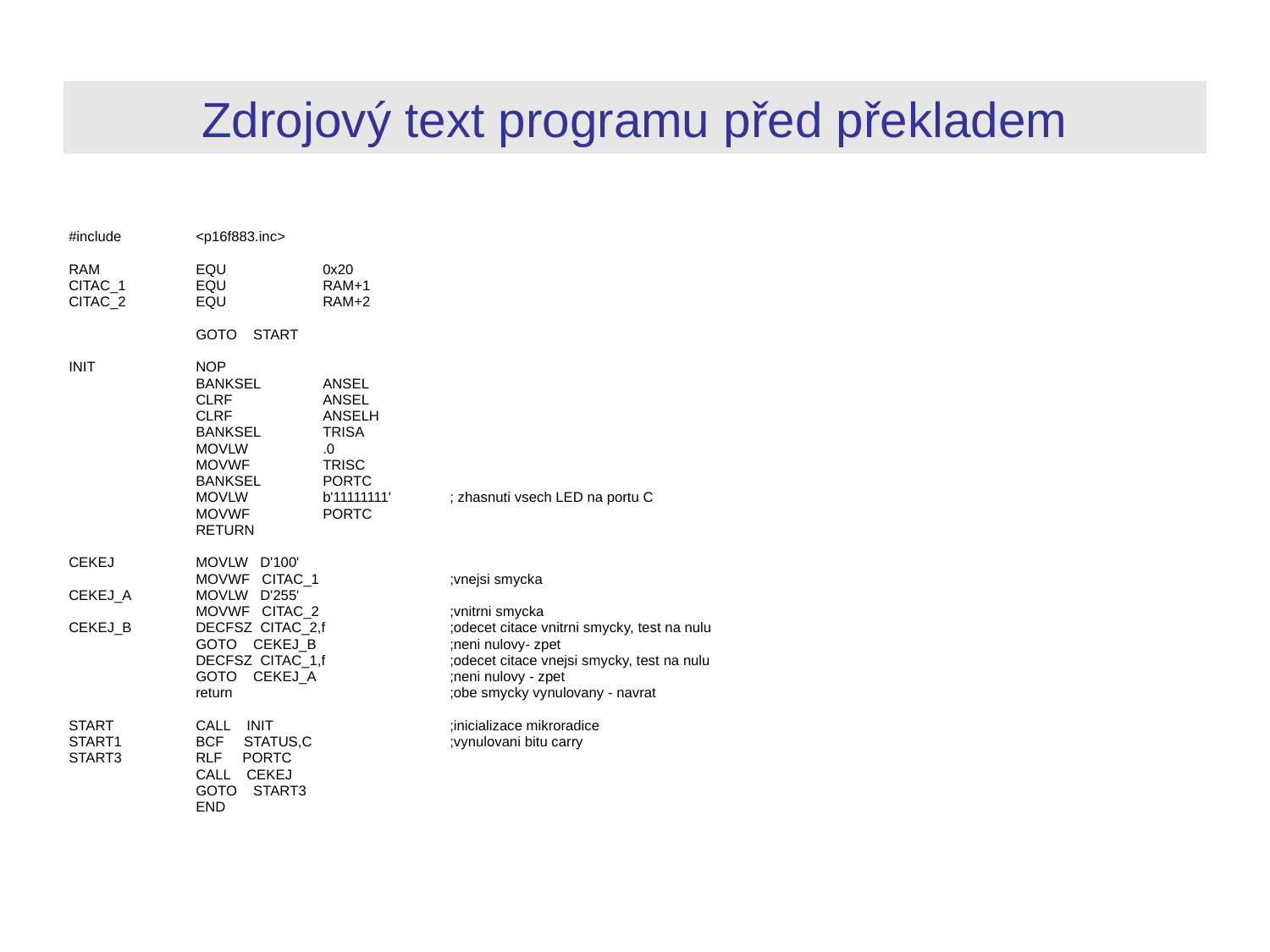

# Zdrojový text programu před překladem
#include	<p16f883.inc>

RAM	EQU	0x20
CITAC_1	EQU	RAM+1
CITAC_2	EQU	RAM+2

	GOTO    START

INIT    	NOP
        	BANKSEL	ANSEL
        	CLRF	ANSEL
        	CLRF	ANSELH
        	BANKSEL	TRISA
	MOVLW	.0
	MOVWF	TRISC
	BANKSEL	PORTC
	MOVLW     	b'11111111'     	; zhasnuti vsech LED na portu C
        	MOVWF 	PORTC
        	RETURN

CEKEJ   	MOVLW   D'100'
        	MOVWF   CITAC_1 	;vnejsi smycka
CEKEJ_A 	MOVLW   D'255'
        	MOVWF   CITAC_2         	;vnitrni smycka
CEKEJ_B 	DECFSZ  CITAC_2,f       	;odecet citace vnitrni smycky, test na nulu
        	GOTO    CEKEJ_B         	;neni nulovy- zpet
        	DECFSZ  CITAC_1,f      	;odecet citace vnejsi smycky, test na nulu
        	GOTO    CEKEJ_A         	;neni nulovy - zpet
        	return                  	        	;obe smycky vynulovany - navrat

START   	CALL    INIT                   	;inicializace mikroradice
START1  	BCF     STATUS,C         	;vynulovani bitu carry
START3  	RLF     PORTC
        	CALL    CEKEJ
        	GOTO    START3
	END